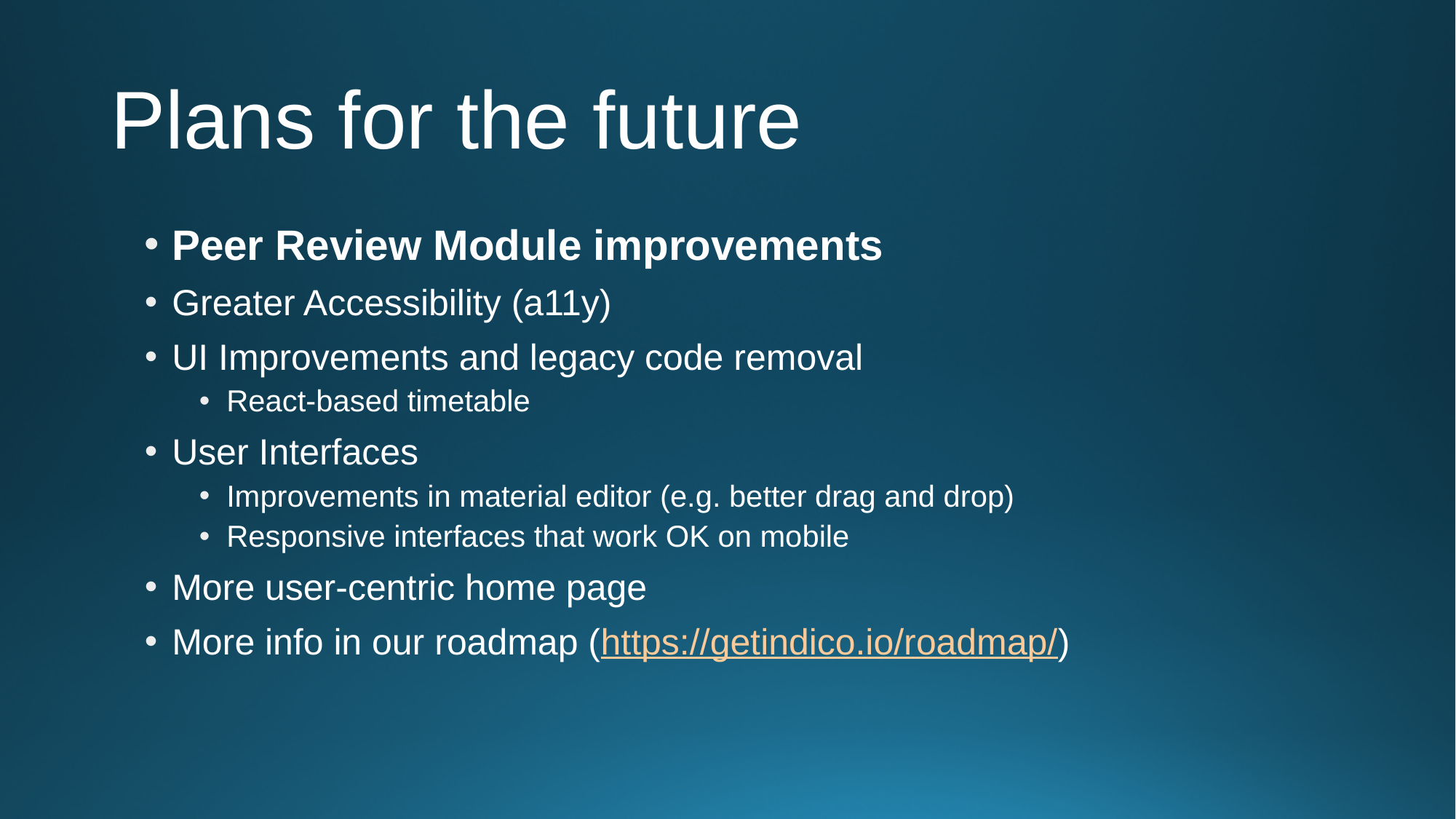

# Plans for the future
Peer Review Module improvements
Greater Accessibility (a11y)
UI Improvements and legacy code removal
React-based timetable
User Interfaces
Improvements in material editor (e.g. better drag and drop)
Responsive interfaces that work OK on mobile
More user-centric home page
More info in our roadmap (https://getindico.io/roadmap/)